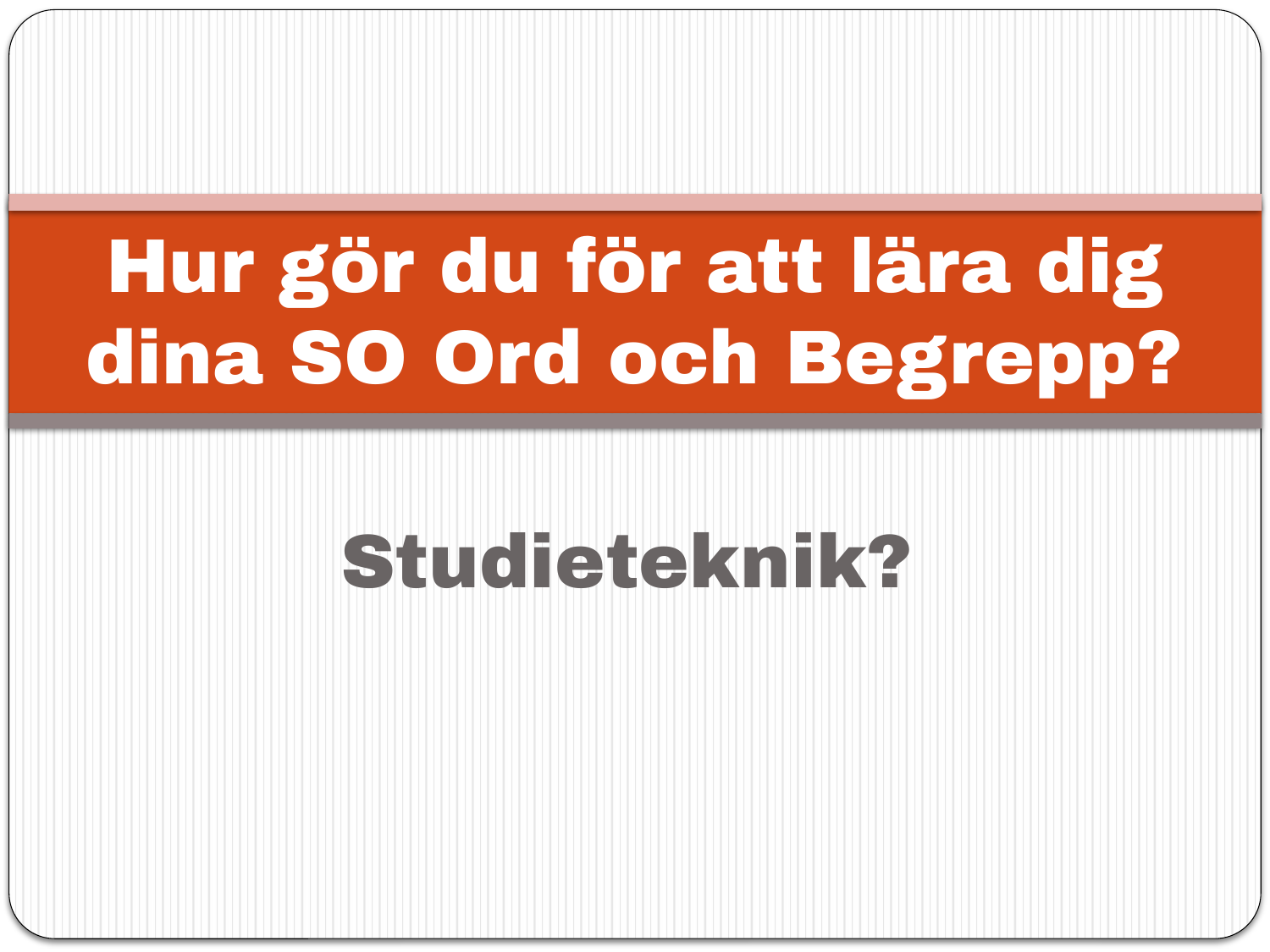

# Hur gör du för att lära dig dina SO Ord och Begrepp?
Studieteknik?